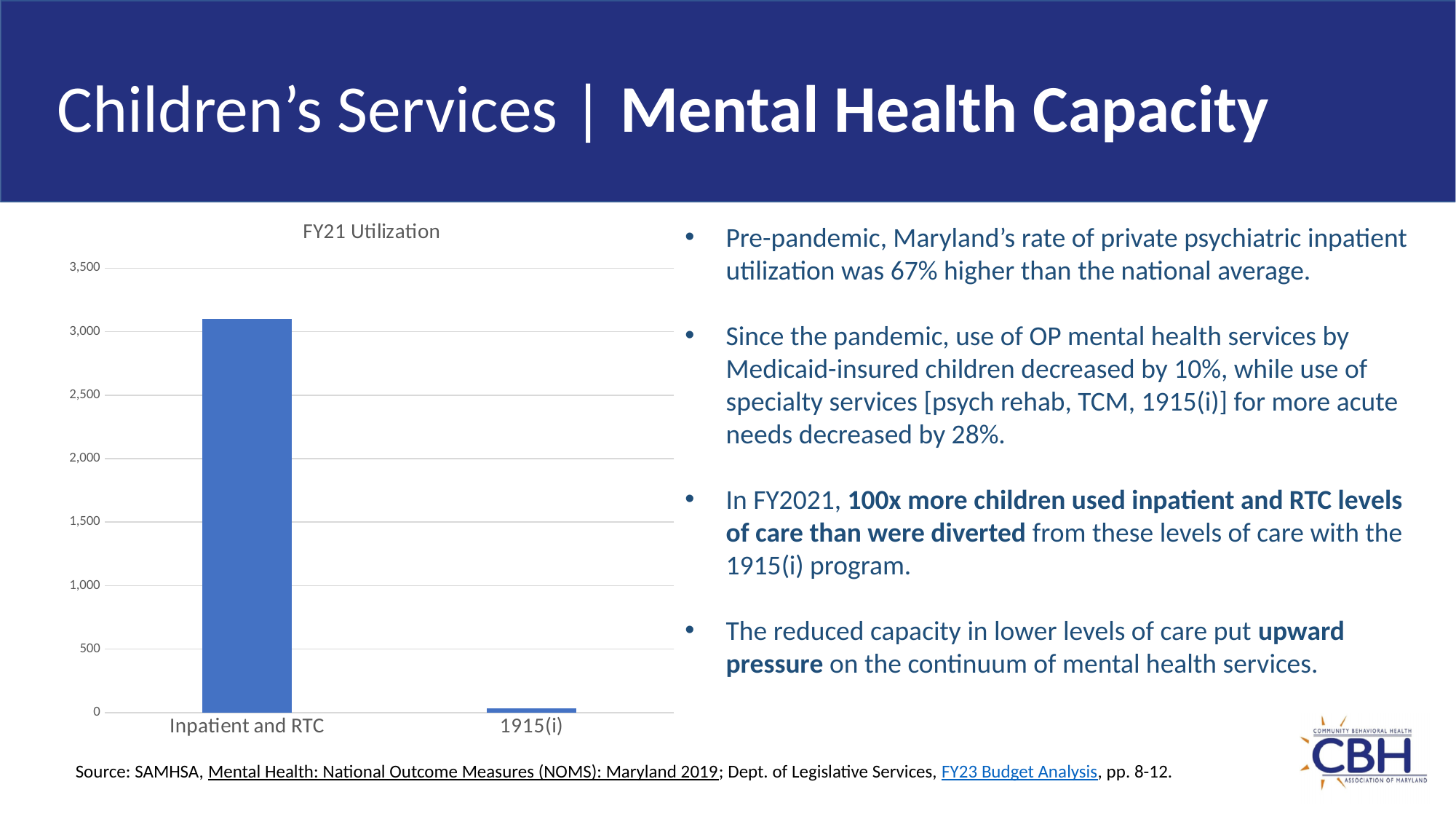

# Children’s Services | Mental Health Capacity

### Chart: FY21 Utilization

| Category |  |
|---|---|
| Inpatient and RTC | 3099.0 |
| 1915(i) | 34.0 |
Pre-pandemic, Maryland’s rate of private psychiatric inpatient utilization was 67% higher than the national average.

Since the pandemic, use of OP mental health services by Medicaid-insured children decreased by 10%, while use of specialty services [psych rehab, TCM, 1915(i)] for more acute needs decreased by 28%.

In FY2021, 100x more children used inpatient and RTC levels of care than were diverted from these levels of care with the 1915(i) program.

The reduced capacity in lower levels of care put upward pressure on the continuum of mental health services.

Source: SAMHSA, Mental Health: National Outcome Measures (NOMS): Maryland 2019; Dept. of Legislative Services, FY23 Budget Analysis, pp. 8-12.